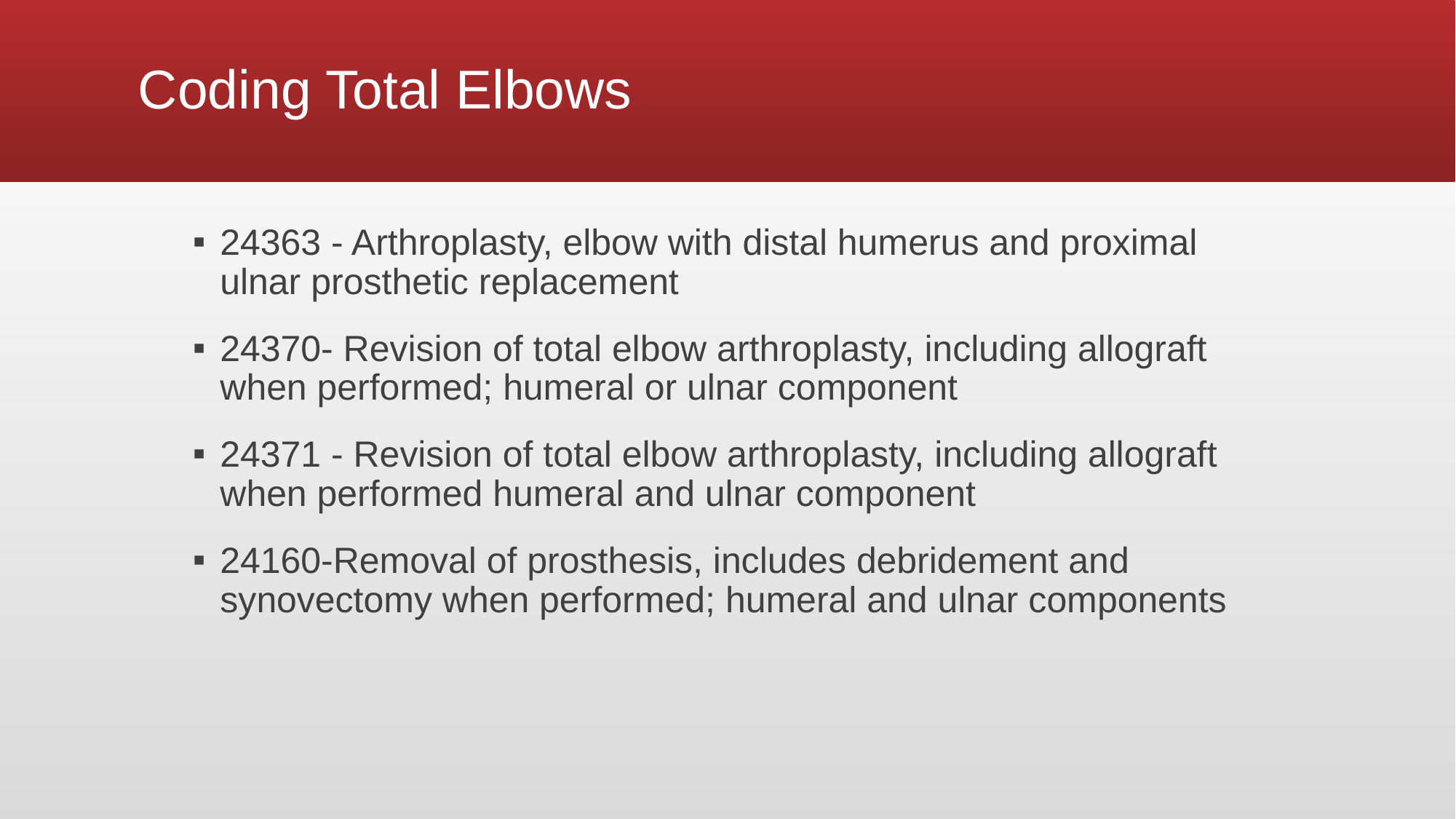

# Coding Total Elbows
24363 - Arthroplasty, elbow with distal humerus and proximal ulnar prosthetic replacement
24370- Revision of total elbow arthroplasty, including allograft when performed; humeral or ulnar component
24371 - Revision of total elbow arthroplasty, including allograft when performed humeral and ulnar component
24160-Removal of prosthesis, includes debridement and synovectomy when performed; humeral and ulnar components